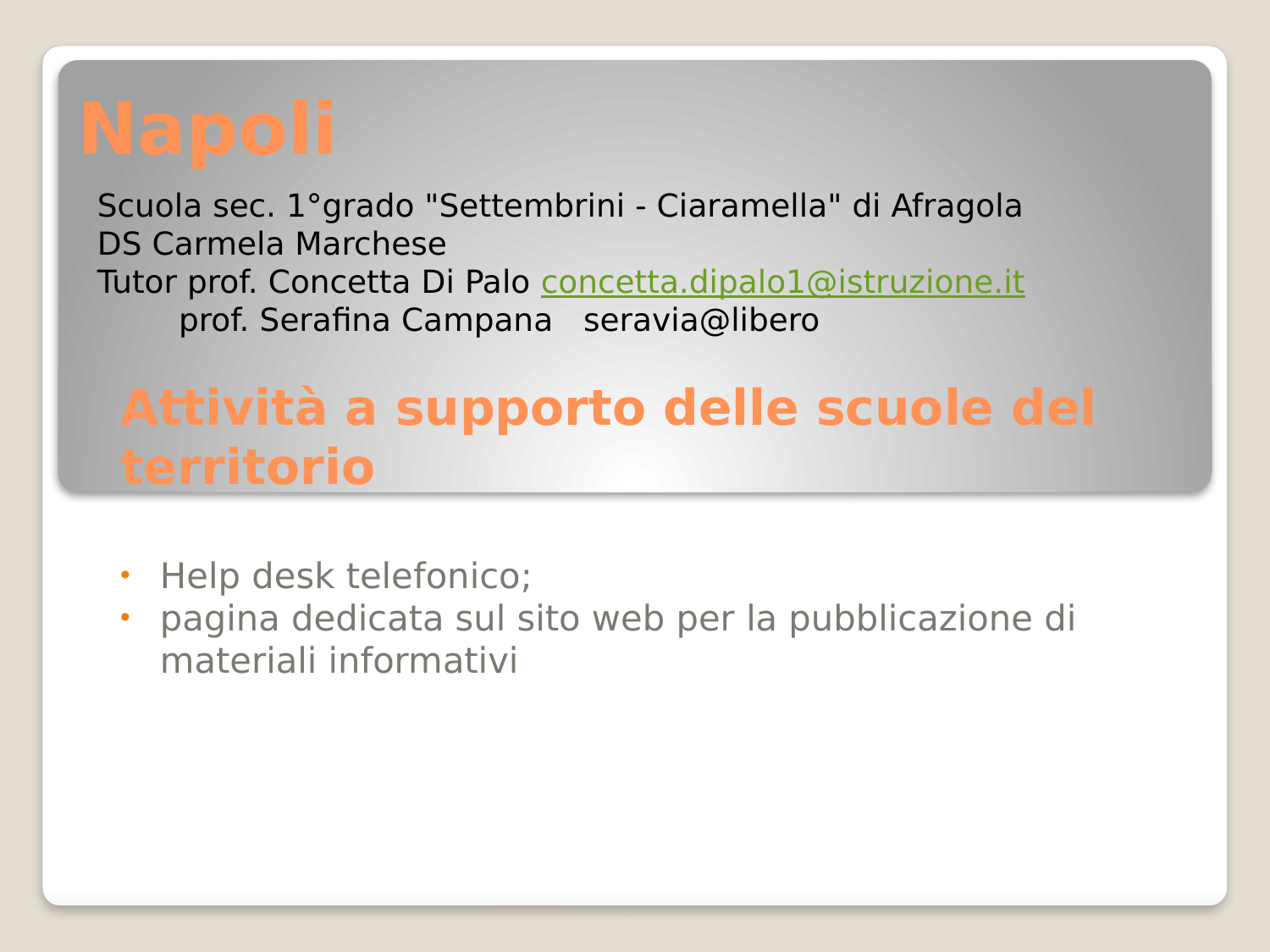

Napoli
Scuola sec. 1°grado "Settembrini - Ciaramella" di Afragola
DS Carmela Marchese
Tutor prof. Concetta Di Palo concetta.dipalo1@istruzione.it
        prof. Serafina Campana   seravia@libero
Attività a supporto delle scuole del territorio

Help desk telefonico;
pagina dedicata sul sito web per la pubblicazione di materiali informativi